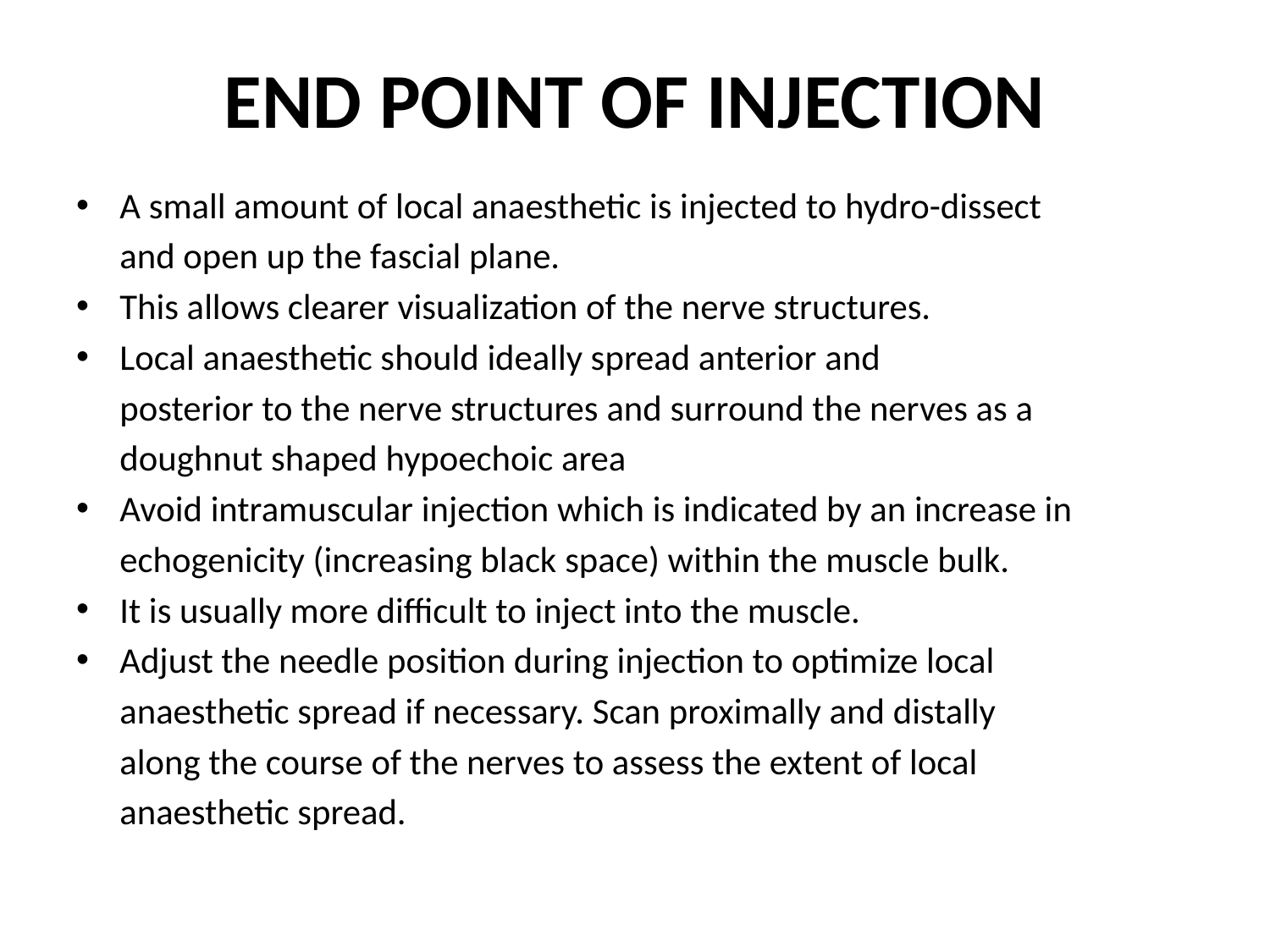

# END POINT OF INJECTION
A small amount of local anaesthetic is injected to hydro-dissect
	and open up the fascial plane.
This allows clearer visualization of the nerve structures.
Local anaesthetic should ideally spread anterior and
	posterior to the nerve structures and surround the nerves as a
	doughnut shaped hypoechoic area
Avoid intramuscular injection which is indicated by an increase in
	echogenicity (increasing black space) within the muscle bulk.
It is usually more difficult to inject into the muscle.
Adjust the needle position during injection to optimize local
	anaesthetic spread if necessary. Scan proximally and distally
	along the course of the nerves to assess the extent of local
	anaesthetic spread.